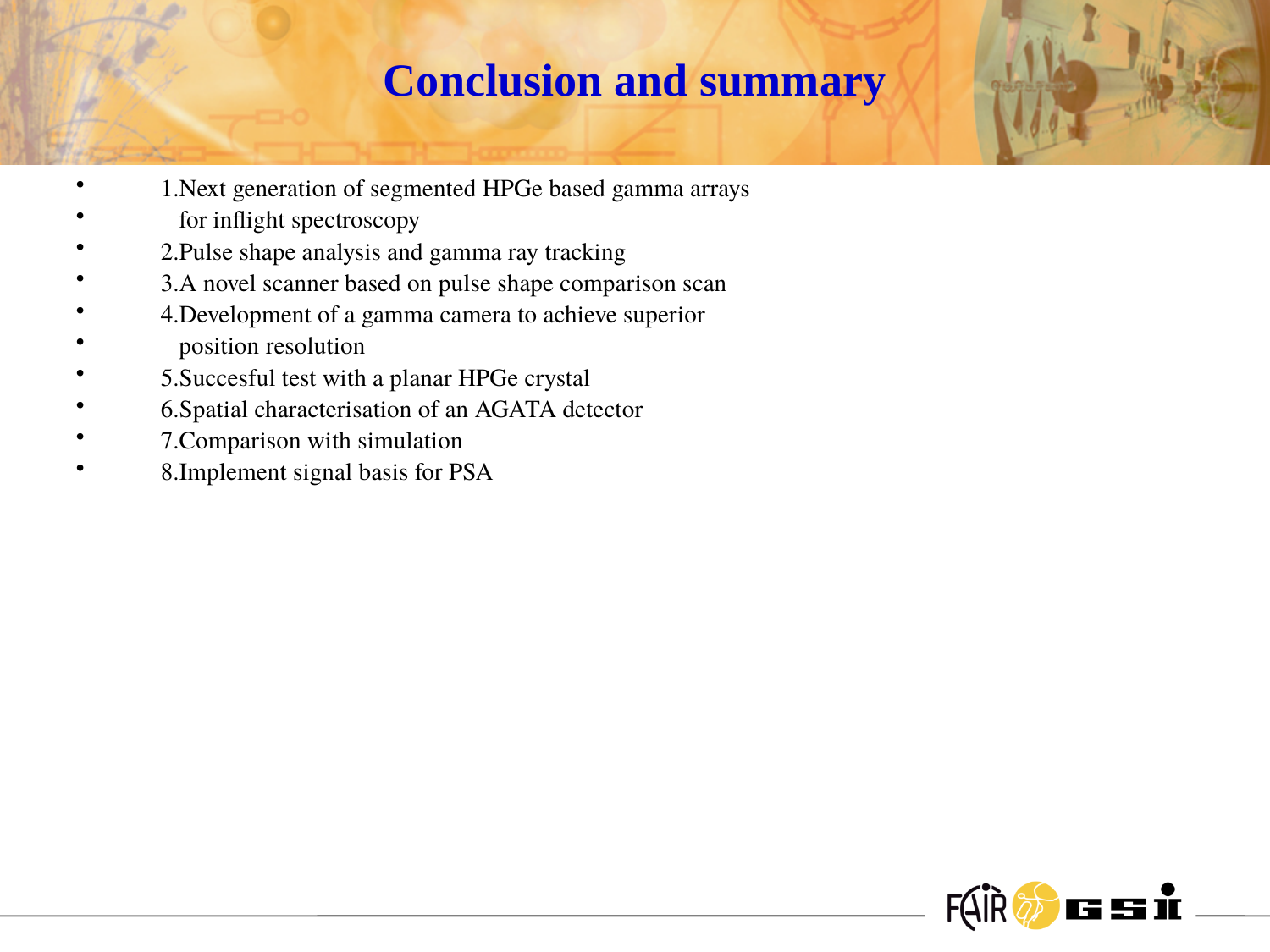

Conclusion and summary
1.Next generation of segmented HPGe based gamma arrays
   for inflight spectroscopy
2.Pulse shape analysis and gamma ray tracking
3.A novel scanner based on pulse shape comparison scan
4.Development of a gamma camera to achieve superior
   position resolution
5.Succesful test with a planar HPGe crystal
6.Spatial characterisation of an AGATA detector
7.Comparison with simulation
8.Implement signal basis for PSA